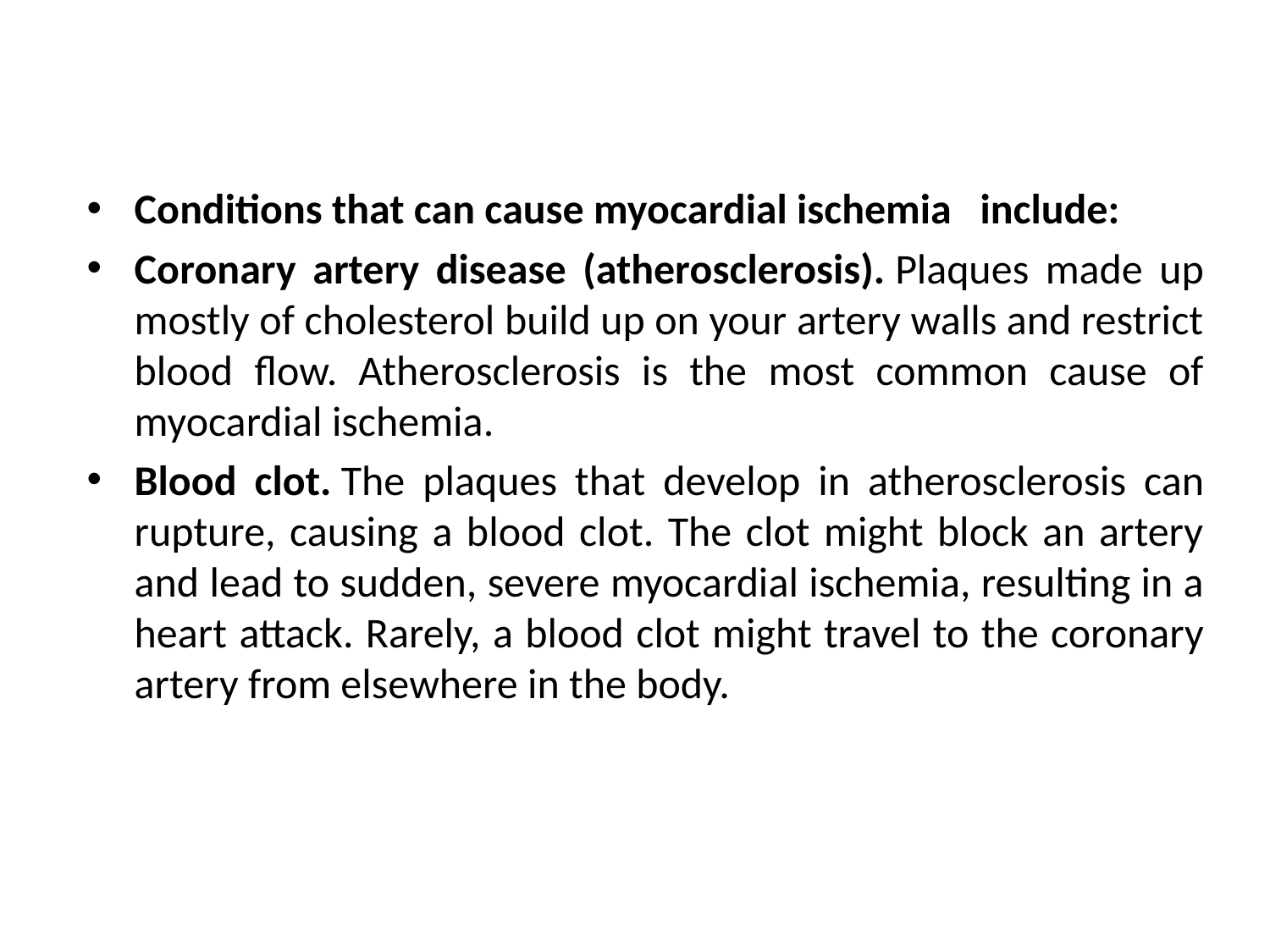

Conditions that can cause myocardial ischemia   include:
Coronary artery disease (atherosclerosis). Plaques made up mostly of cholesterol build up on your artery walls and restrict blood flow. Atherosclerosis is the most common cause of myocardial ischemia.
Blood clot. The plaques that develop in atherosclerosis can rupture, causing a blood clot. The clot might block an artery and lead to sudden, severe myocardial ischemia, resulting in a heart attack. Rarely, a blood clot might travel to the coronary artery from elsewhere in the body.